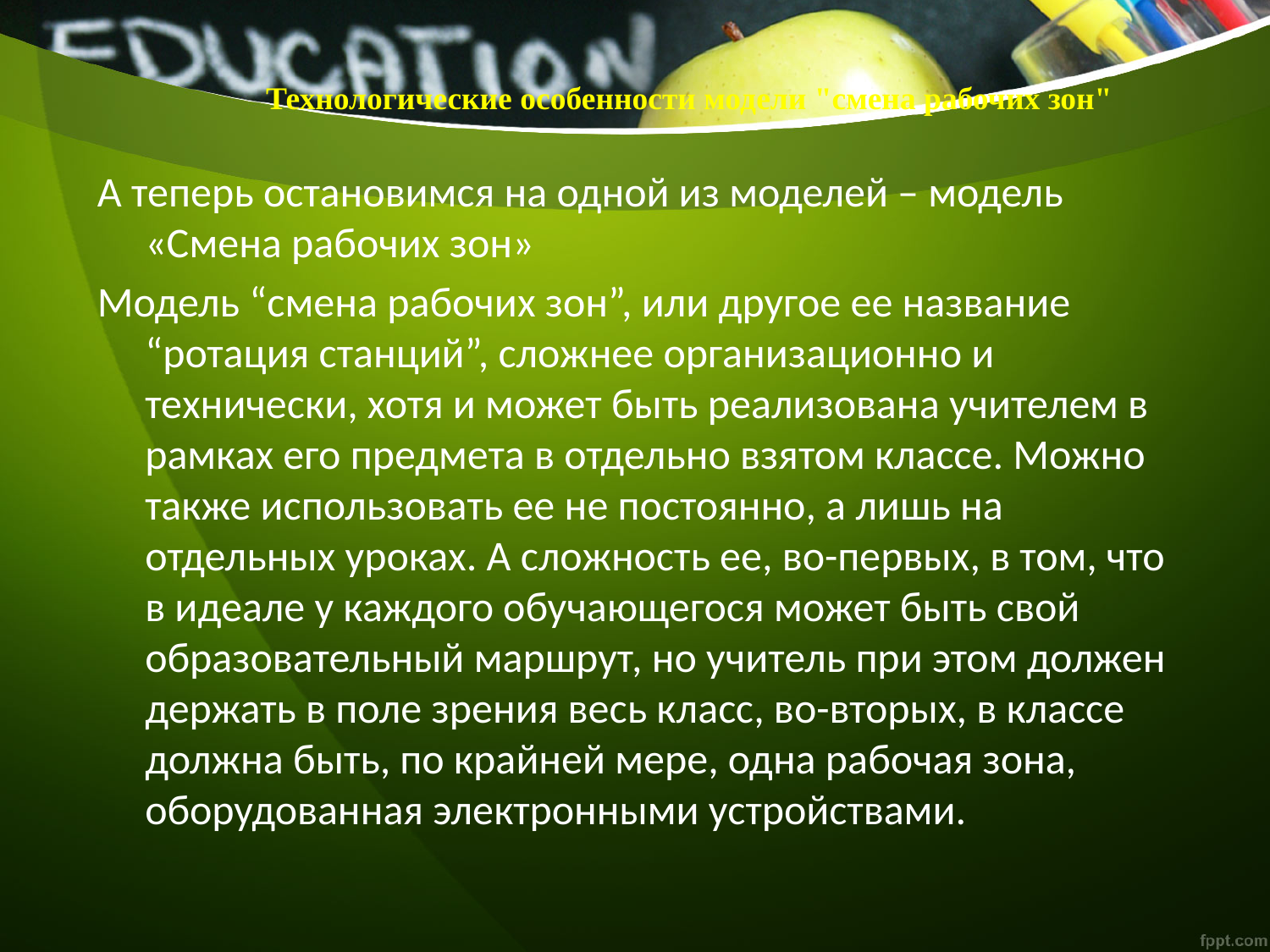

# Технологические особенности модели "смена рабочих зон"
А теперь остановимся на одной из моделей – модель «Смена рабочих зон»
Модель “смена рабочих зон”, или другое ее название “ротация станций”, сложнее организационно и технически, хотя и может быть реализована учителем в рамках его предмета в отдельно взятом классе. Можно также использовать ее не постоянно, а лишь на отдельных уроках. А сложность ее, во-первых, в том, что в идеале у каждого обучающегося может быть свой образовательный маршрут, но учитель при этом должен держать в поле зрения весь класс, во-вторых, в классе должна быть, по крайней мере, одна рабочая зона, оборудованная электронными устройствами.